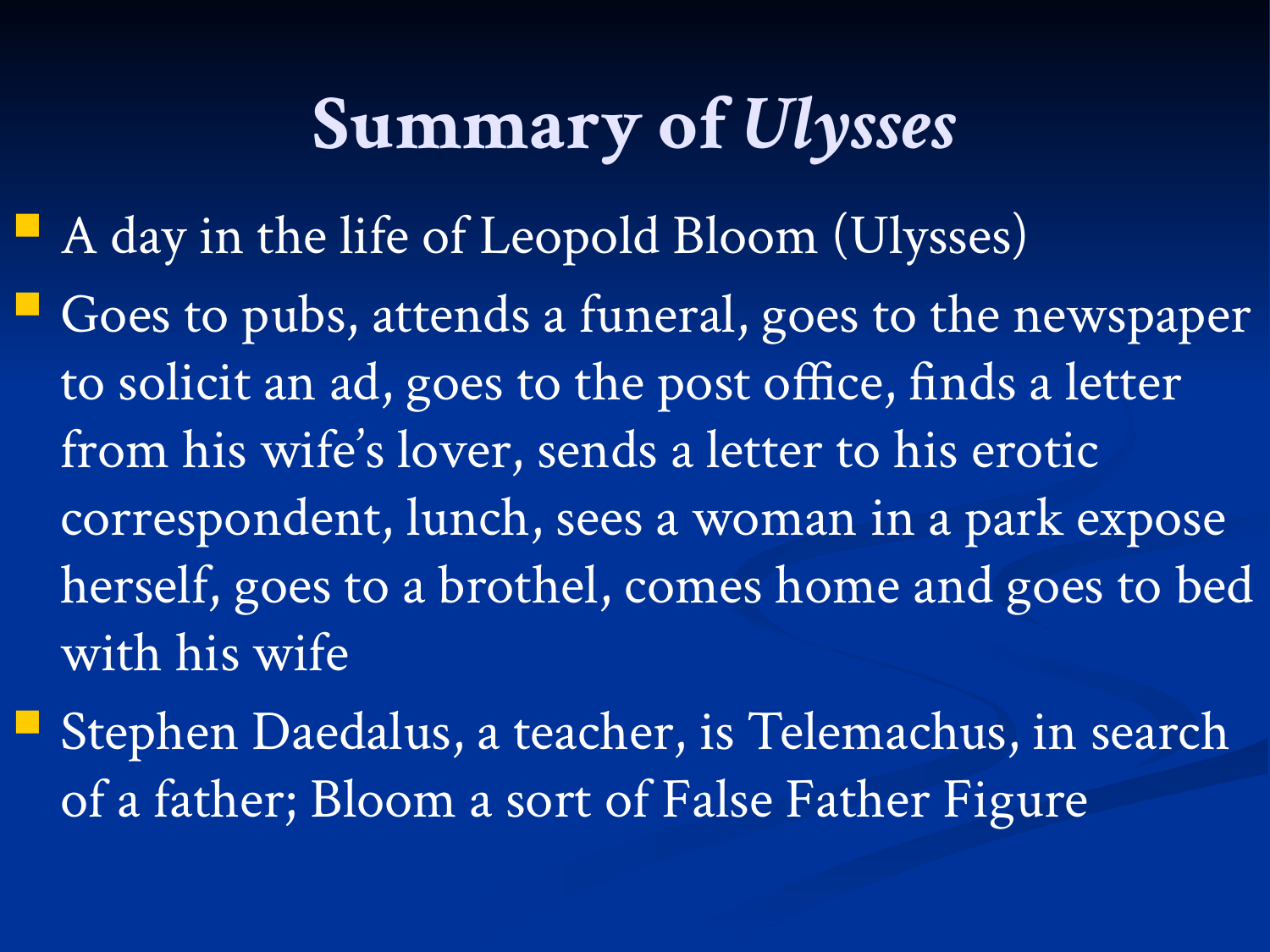

# Summary of Ulysses
A day in the life of Leopold Bloom (Ulysses)
Goes to pubs, attends a funeral, goes to the newspaper to solicit an ad, goes to the post office, finds a letter from his wife’s lover, sends a letter to his erotic correspondent, lunch, sees a woman in a park expose herself, goes to a brothel, comes home and goes to bed with his wife
Stephen Daedalus, a teacher, is Telemachus, in search of a father; Bloom a sort of False Father Figure